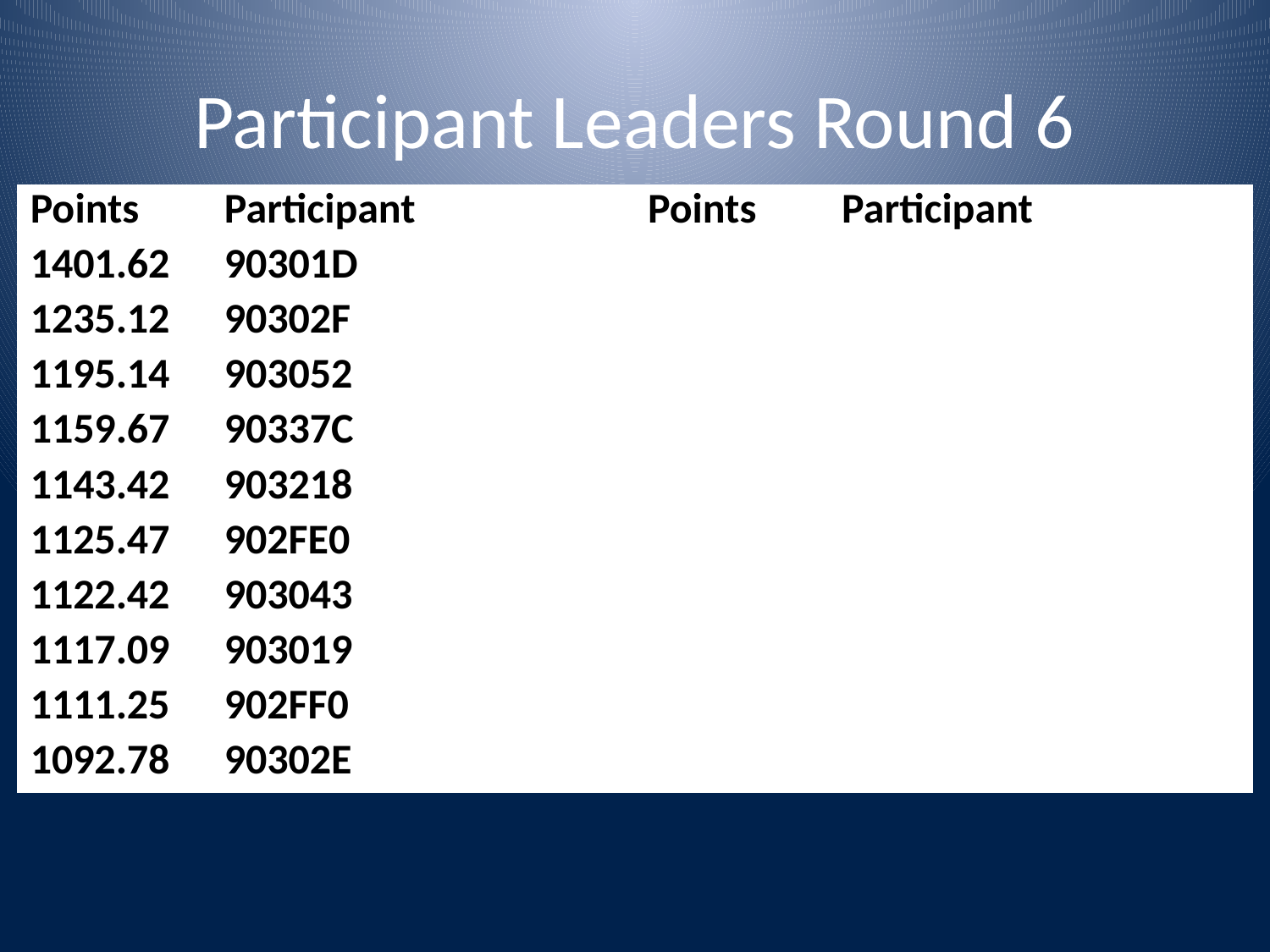

# Participant Leaders Round 6
| Points | Participant | Points | Participant |
| --- | --- | --- | --- |
| 1401.62 | 90301D |  |  |
| 1235.12 | 90302F |  |  |
| 1195.14 | 903052 |  |  |
| 1159.67 | 90337C |  |  |
| 1143.42 | 903218 |  |  |
| 1125.47 | 902FE0 |  |  |
| 1122.42 | 903043 |  |  |
| 1117.09 | 903019 |  |  |
| 1111.25 | 902FF0 |  |  |
| 1092.78 | 90302E |  |  |